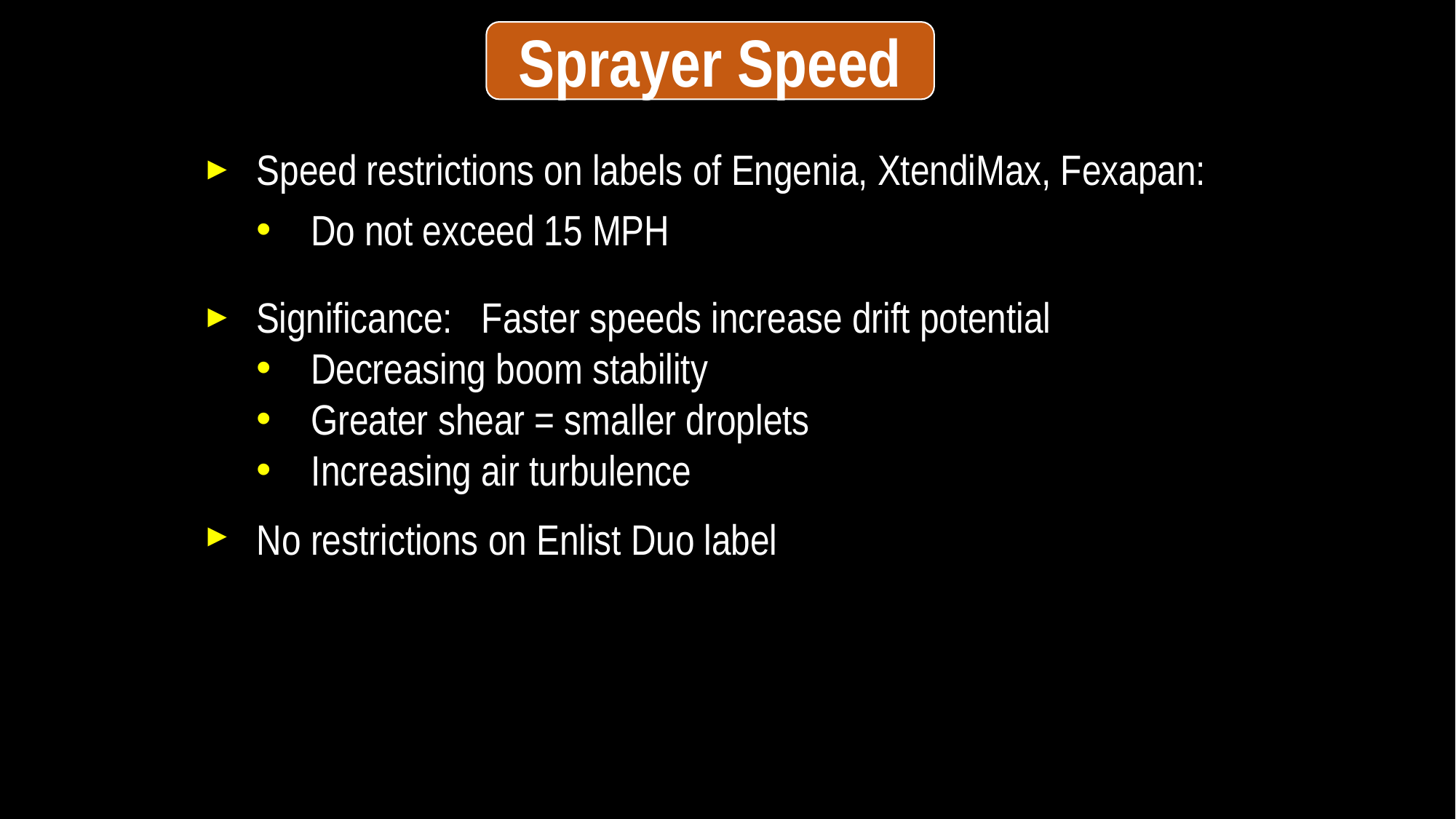

Sprayer Speed
Speed restrictions on labels of Engenia, XtendiMax, Fexapan:
Do not exceed 15 MPH
Significance:   Faster speeds increase drift potential
Decreasing boom stability
Greater shear = smaller droplets
Increasing air turbulence
No restrictions on Enlist Duo label